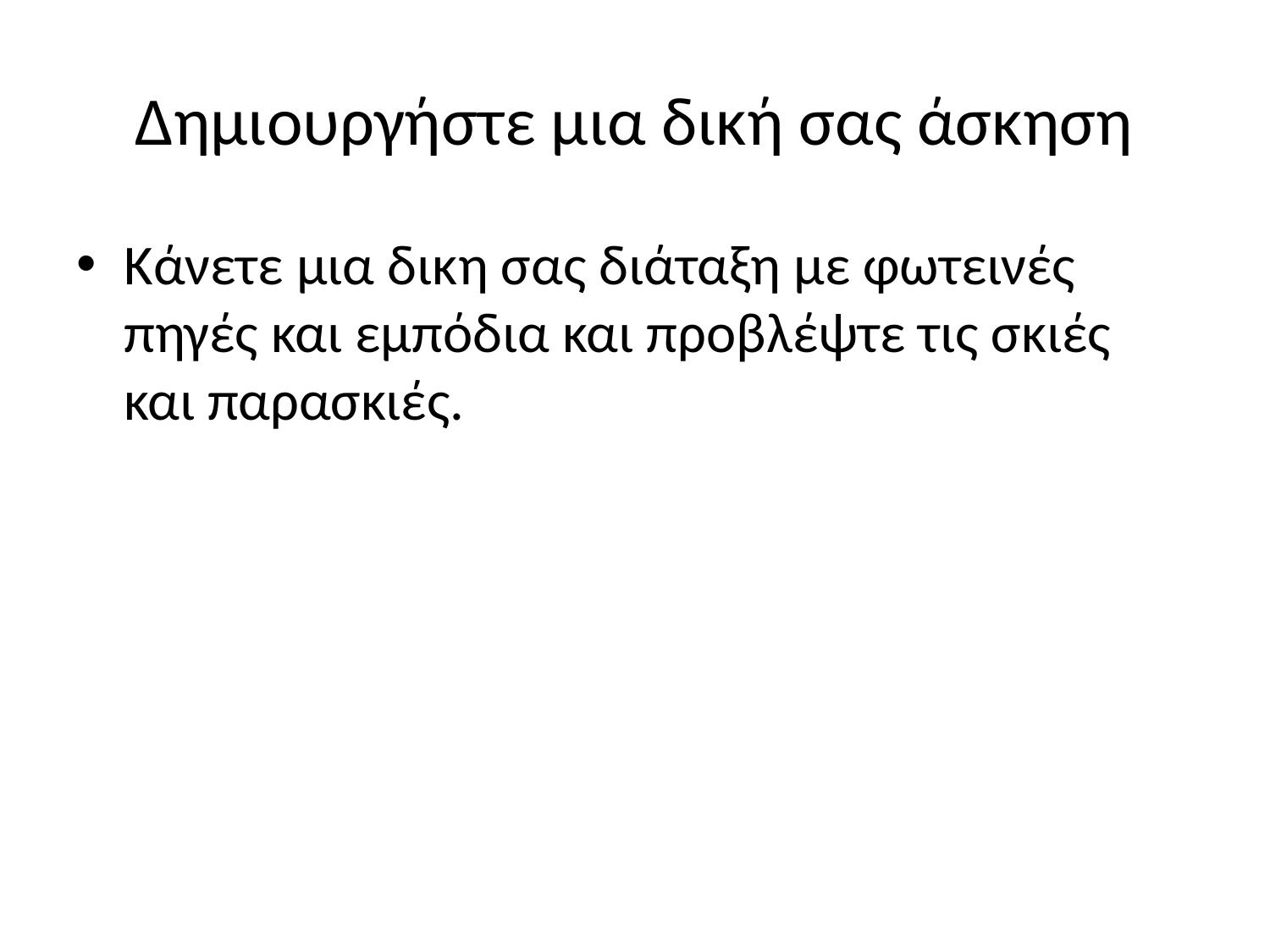

# Δημιουργήστε μια δική σας άσκηση
Κάνετε μια δικη σας διάταξη με φωτεινές πηγές και εμπόδια και προβλέψτε τις σκιές και παρασκιές.